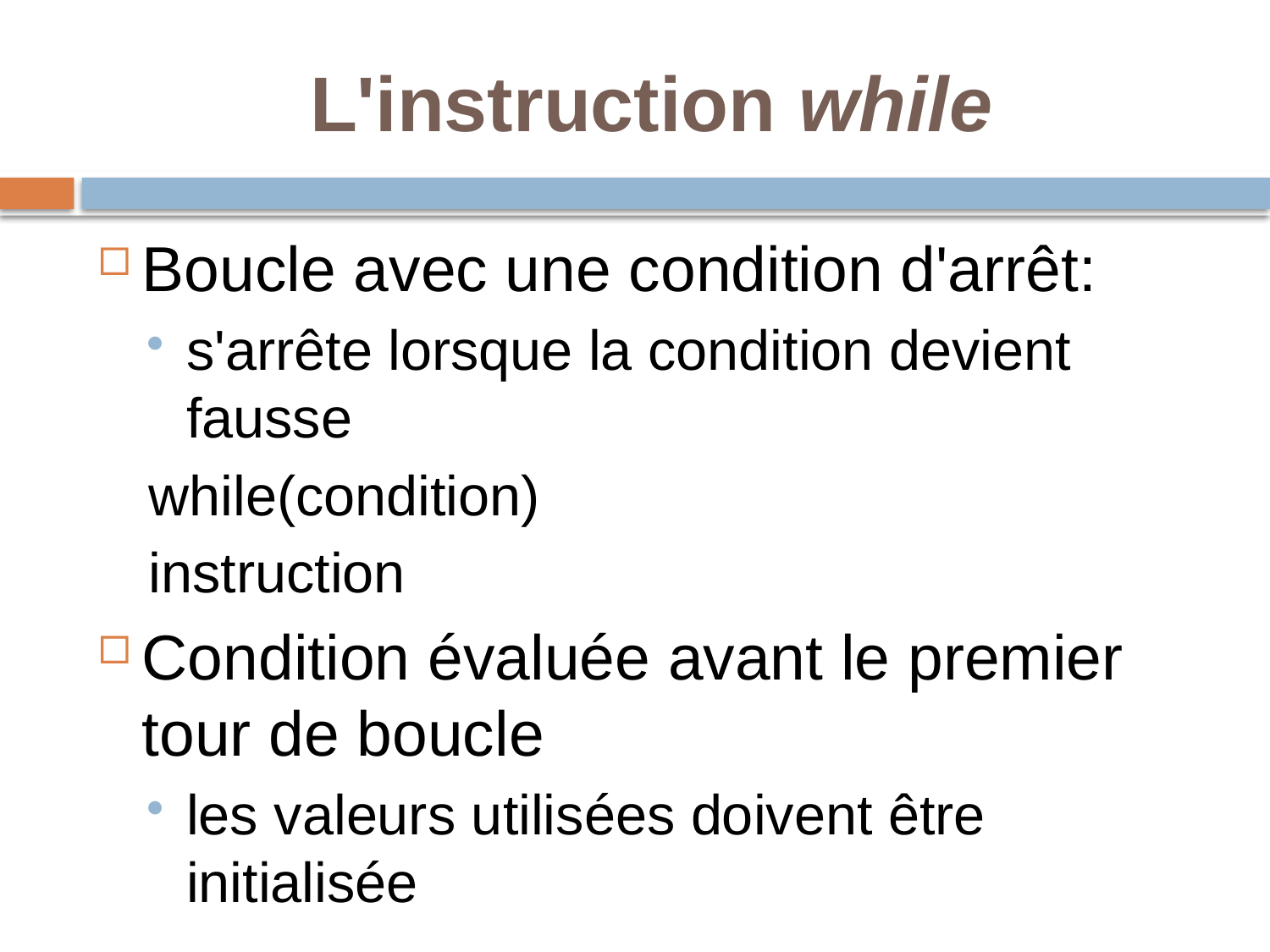

L'instruction while
Boucle avec une condition d'arrêt:
s'arrête lorsque la condition devient fausse
while(condition)
instruction
Condition évaluée avant le premier tour de boucle
les valeurs utilisées doivent être initialisée